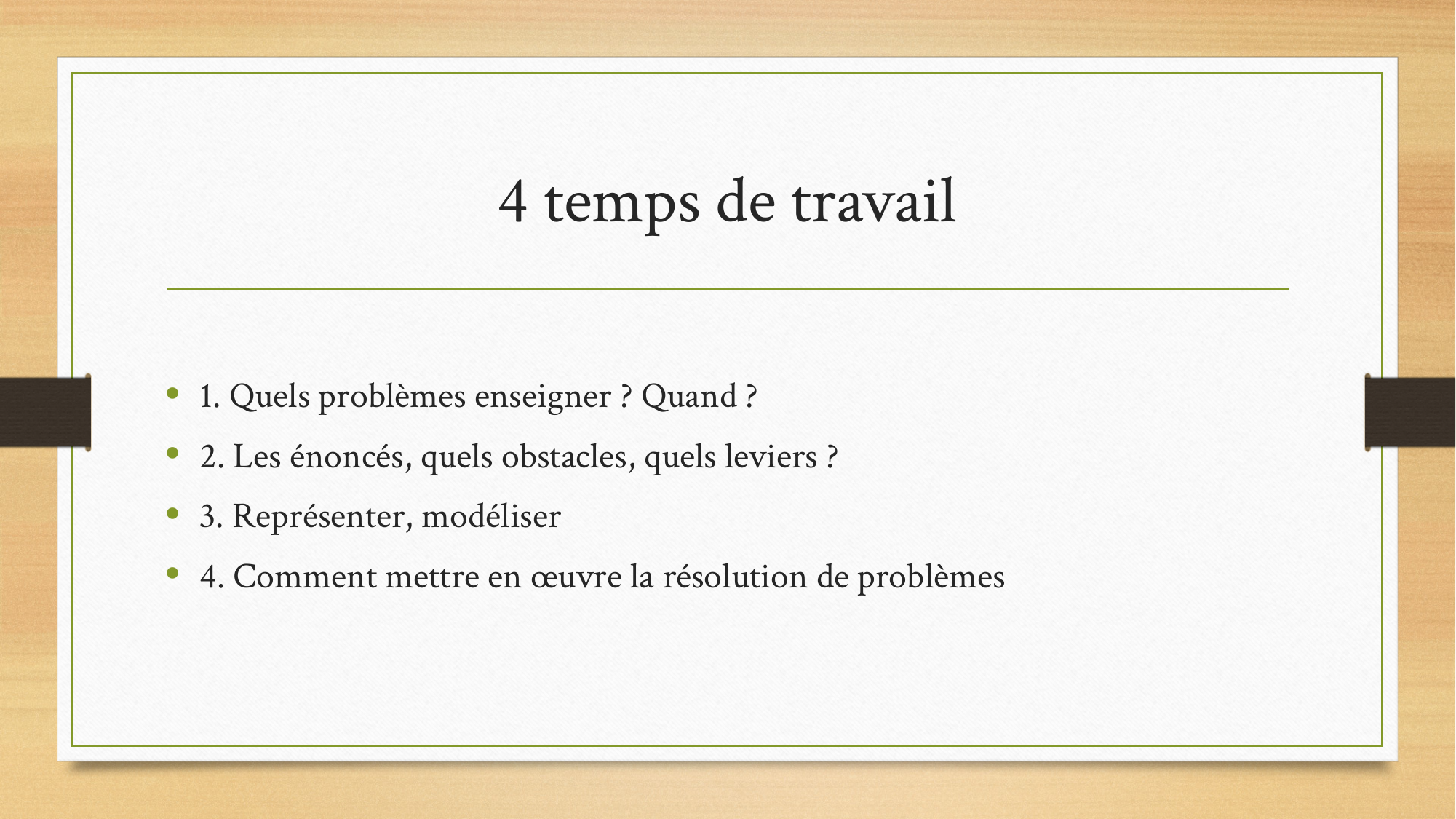

# 4 temps de travail

1. Quels problèmes enseigner ? Quand ?
2. Les énoncés, quels obstacles, quels leviers ?
3. Représenter, modéliser
4. Comment mettre en œuvre la résolution de problèmes